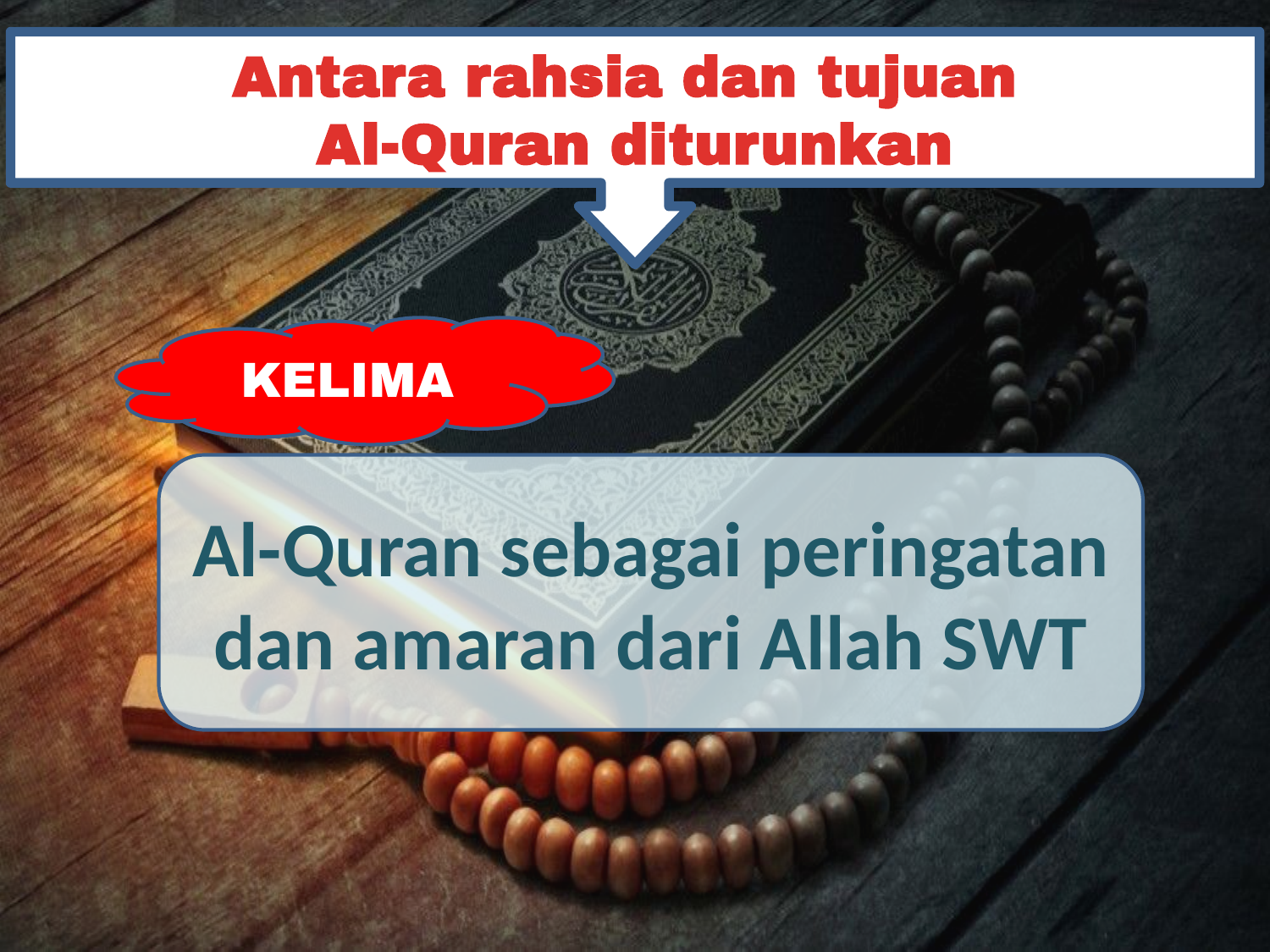

Antara rahsia dan tujuan
Al-Quran diturunkan
KELIMA
Al-Quran sebagai peringatan dan amaran dari Allah SWT